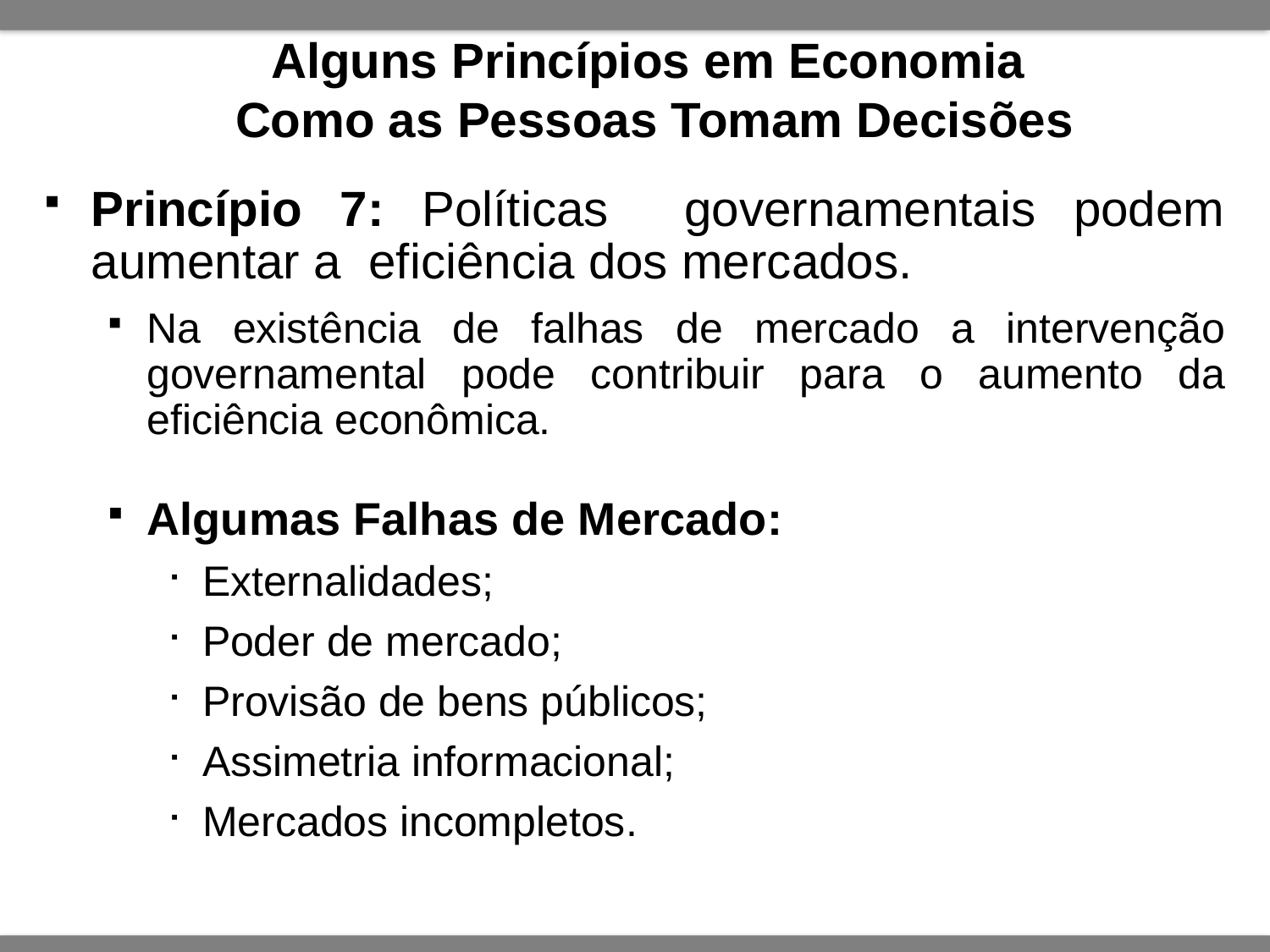

# Alguns Princípios em Economia Como as Pessoas Tomam Decisões
Princípio 7: Políticas  governamentais podem aumentar a  eficiência dos mercados.
Na existência de falhas de mercado a intervenção governamental pode contribuir para o aumento da eficiência econômica.

Algumas Falhas de Mercado:
Externalidades;
Poder de mercado;
Provisão de bens públicos;
Assimetria informacional;
Mercados incompletos.